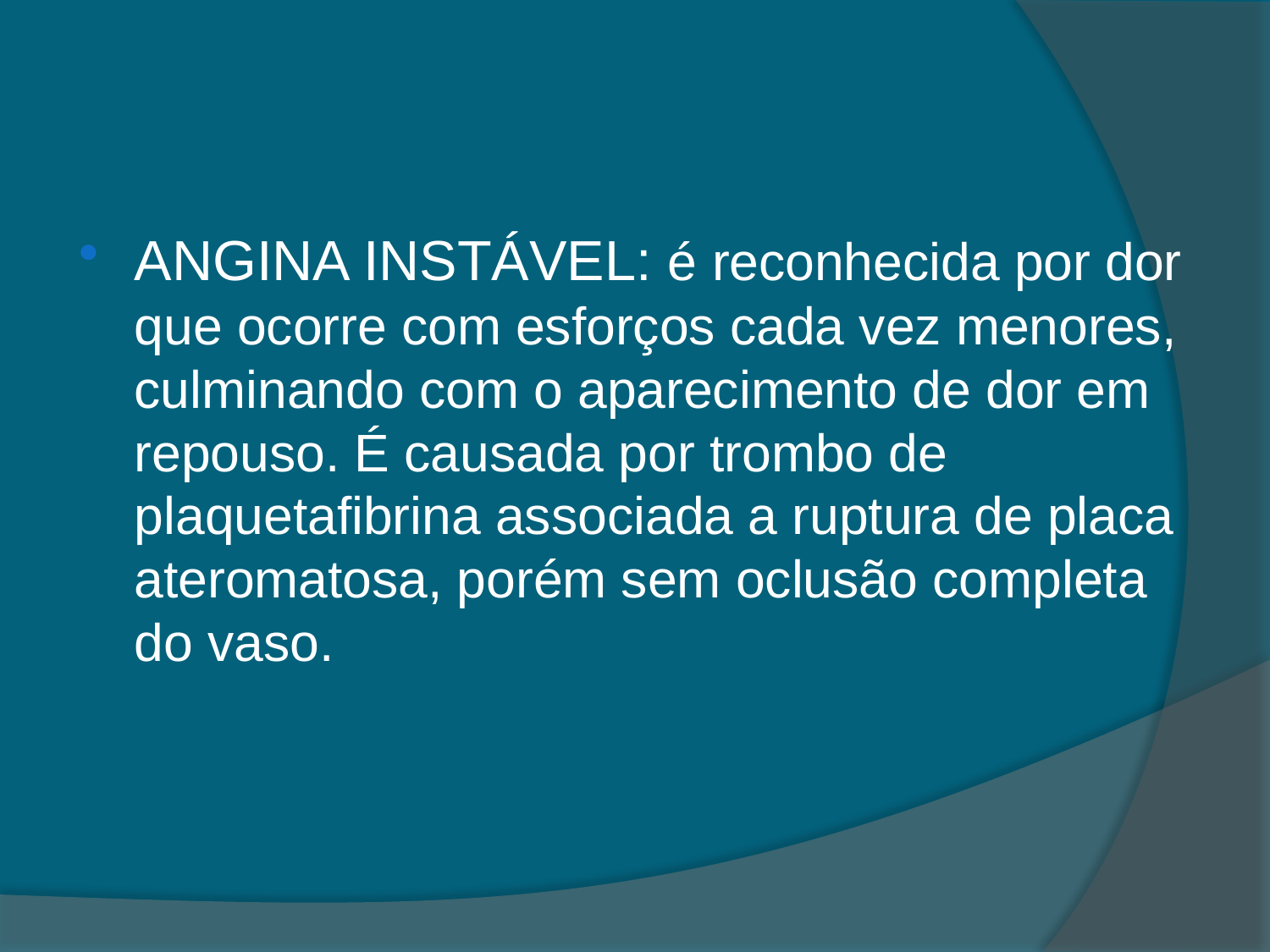

ANGINA INSTÁVEL: é reconhecida por dor que ocorre com esforços cada vez menores, culminando com o aparecimento de dor em repouso. É causada por trombo de plaquetafibrina associada a ruptura de placa ateromatosa, porém sem oclusão completa do vaso.